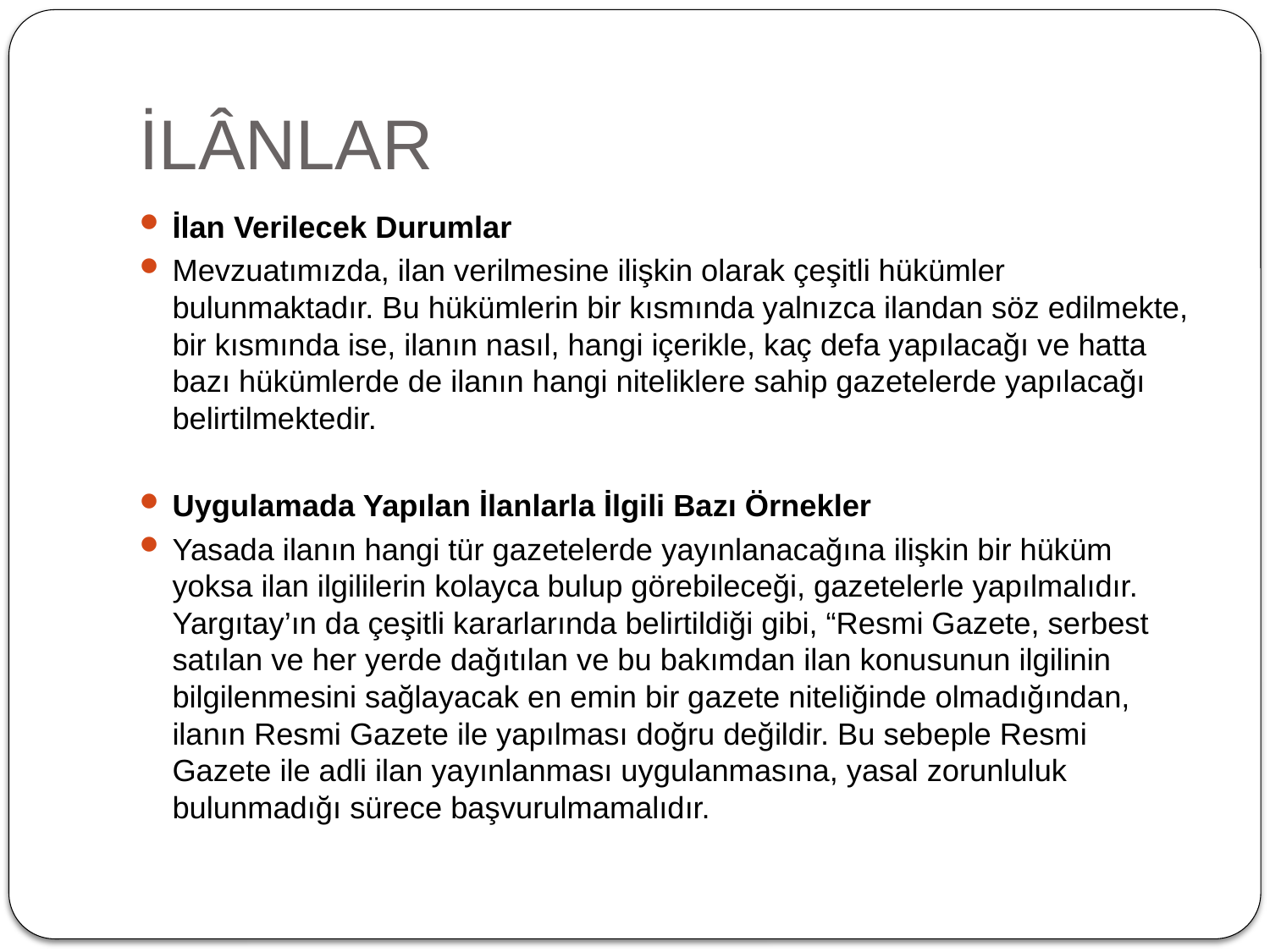

# İLÂNLAR
İlan Verilecek Durumlar
Mevzuatımızda, ilan verilmesine ilişkin olarak çeşitli hükümler bulunmaktadır. Bu hükümlerin bir kısmında yalnızca ilandan söz edilmekte, bir kısmında ise, ilanın nasıl, hangi içerikle, kaç defa yapılacağı ve hatta bazı hükümlerde de ilanın hangi niteliklere sahip gazetelerde yapılacağı belirtilmektedir.

Uygulamada Yapılan İlanlarla İlgili Bazı Örnekler
Yasada ilanın hangi tür gazetelerde yayınlanacağına ilişkin bir hüküm yoksa ilan ilgililerin kolayca bulup görebileceği, gazetelerle yapılmalıdır. Yargıtay’ın da çeşitli kararlarında belirtildiği gibi, “Resmi Gazete, serbest satılan ve her yerde dağıtılan ve bu bakımdan ilan konusunun ilgilinin bilgilenmesini sağlayacak en emin bir gazete niteliğinde olmadığından, ilanın Resmi Gazete ile yapılması doğru değildir. Bu sebeple Resmi Gazete ile adli ilan yayınlanması uygulanmasına, yasal zorunluluk bulunmadığı sürece başvurulmamalıdır.